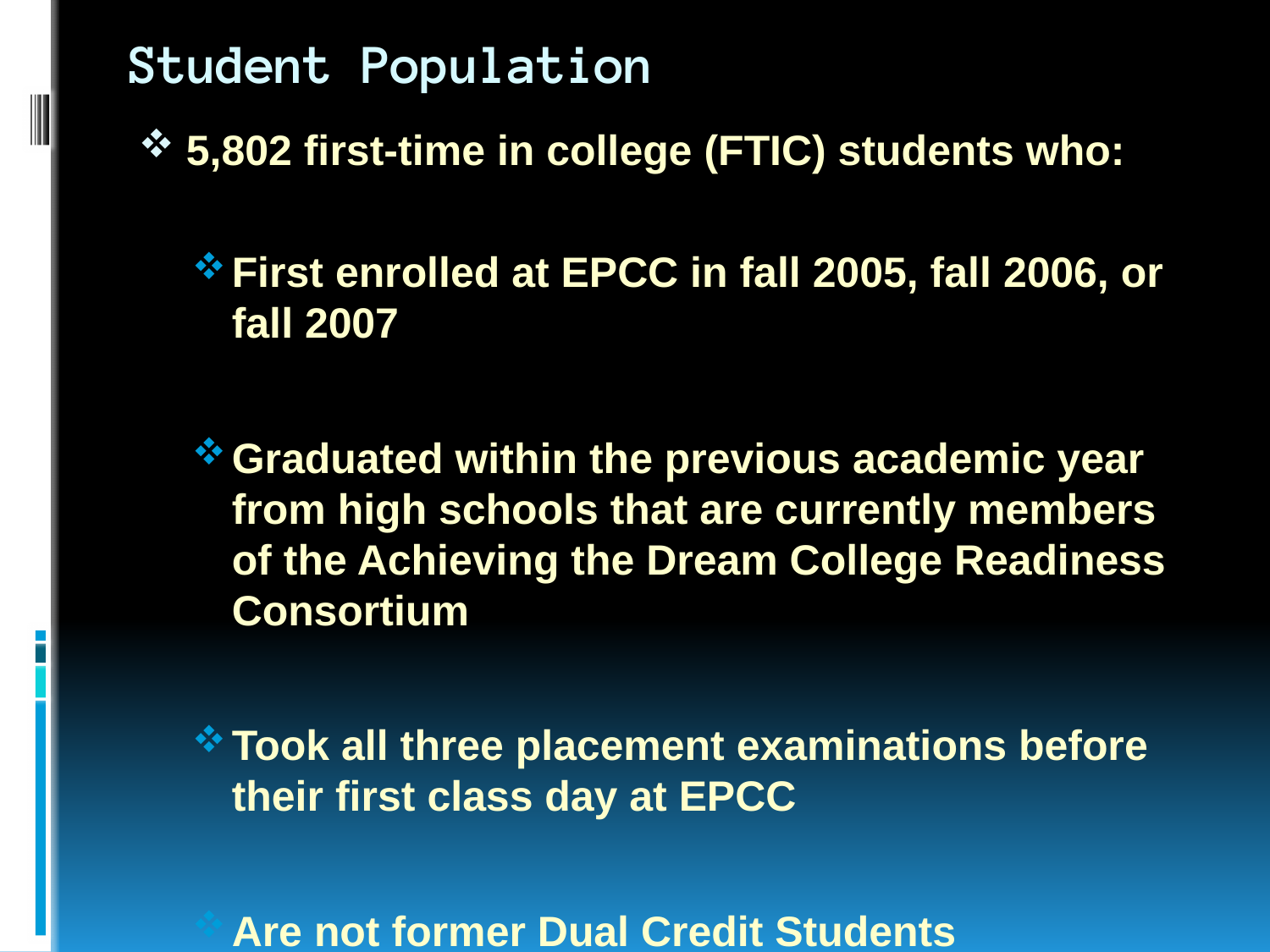

# Student Population
5,802 first-time in college (FTIC) students who:

First enrolled at EPCC in fall 2005, fall 2006, or fall 2007

Graduated within the previous academic year from high schools that are currently members of the Achieving the Dream College Readiness Consortium

Took all three placement examinations before their first class day at EPCC

Are not former Dual Credit Students